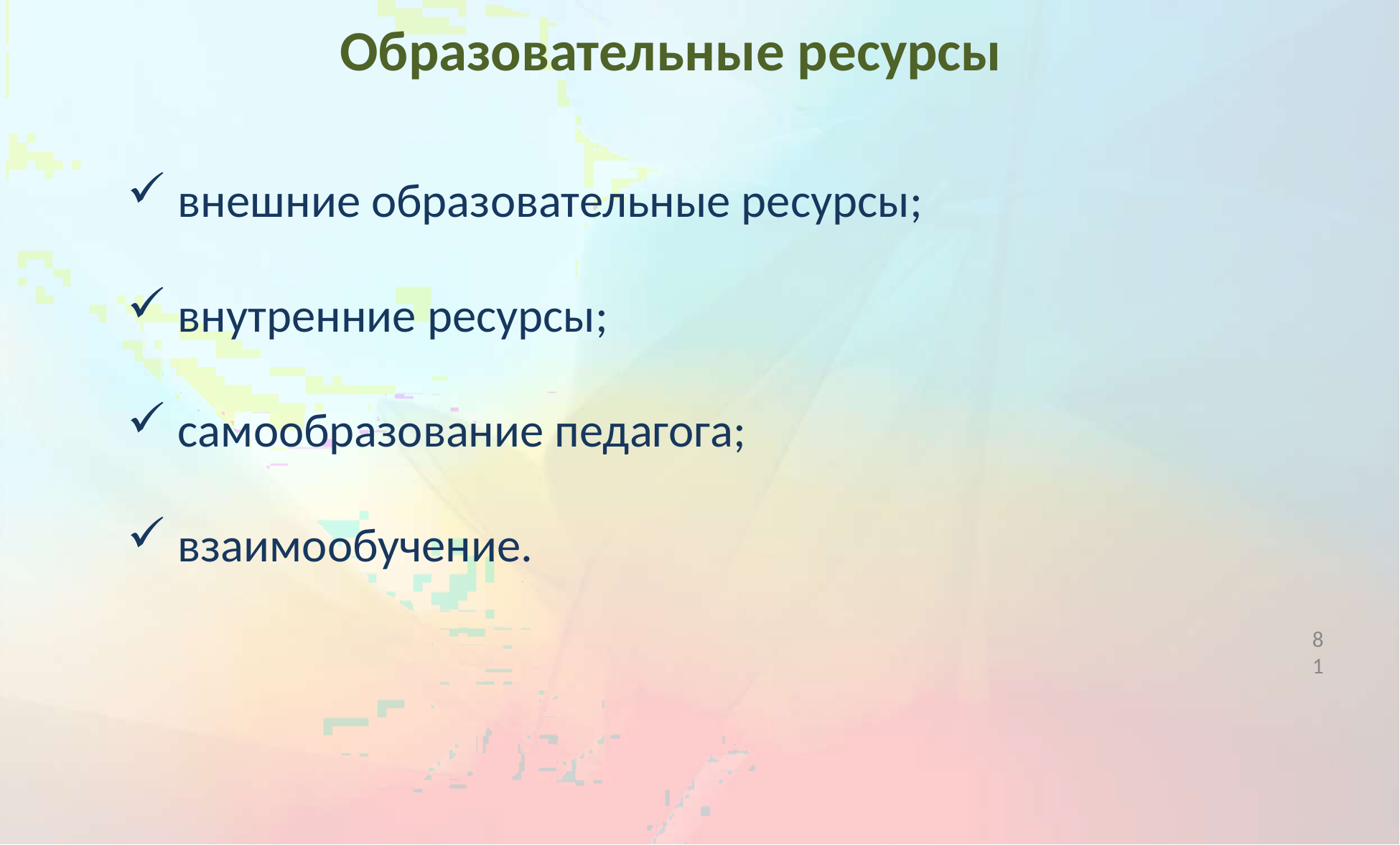

# Образовательные ресурсы
 внешние образовательные ресурсы;

 внутренние ресурсы;

 самообразование педагога;

 взаимообучение.
8
1